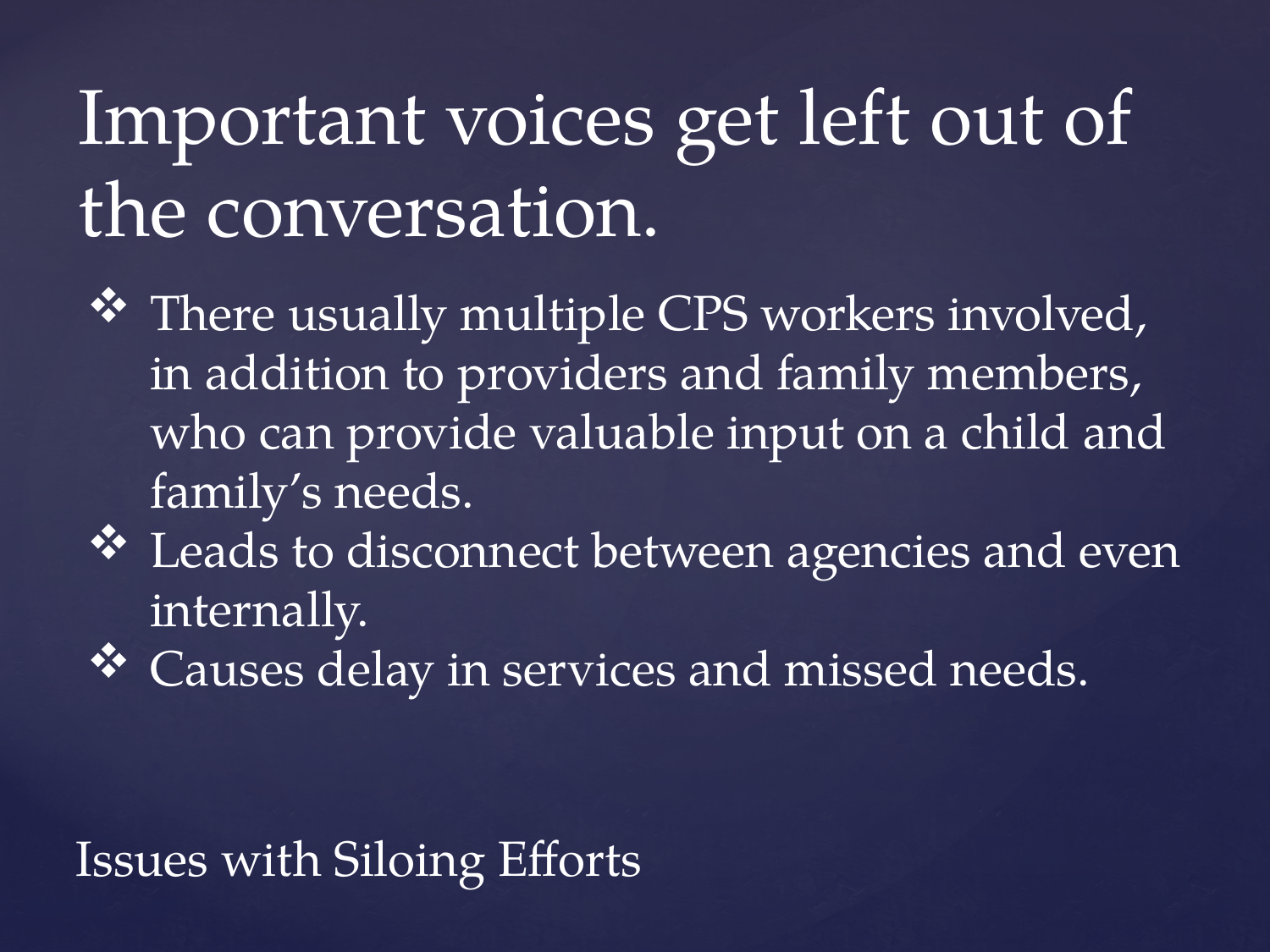

Important voices get left out of the conversation.
There usually multiple CPS workers involved, in addition to providers and family members, who can provide valuable input on a child and family’s needs.
Leads to disconnect between agencies and even internally.
Causes delay in services and missed needs.
Issues with Siloing Efforts